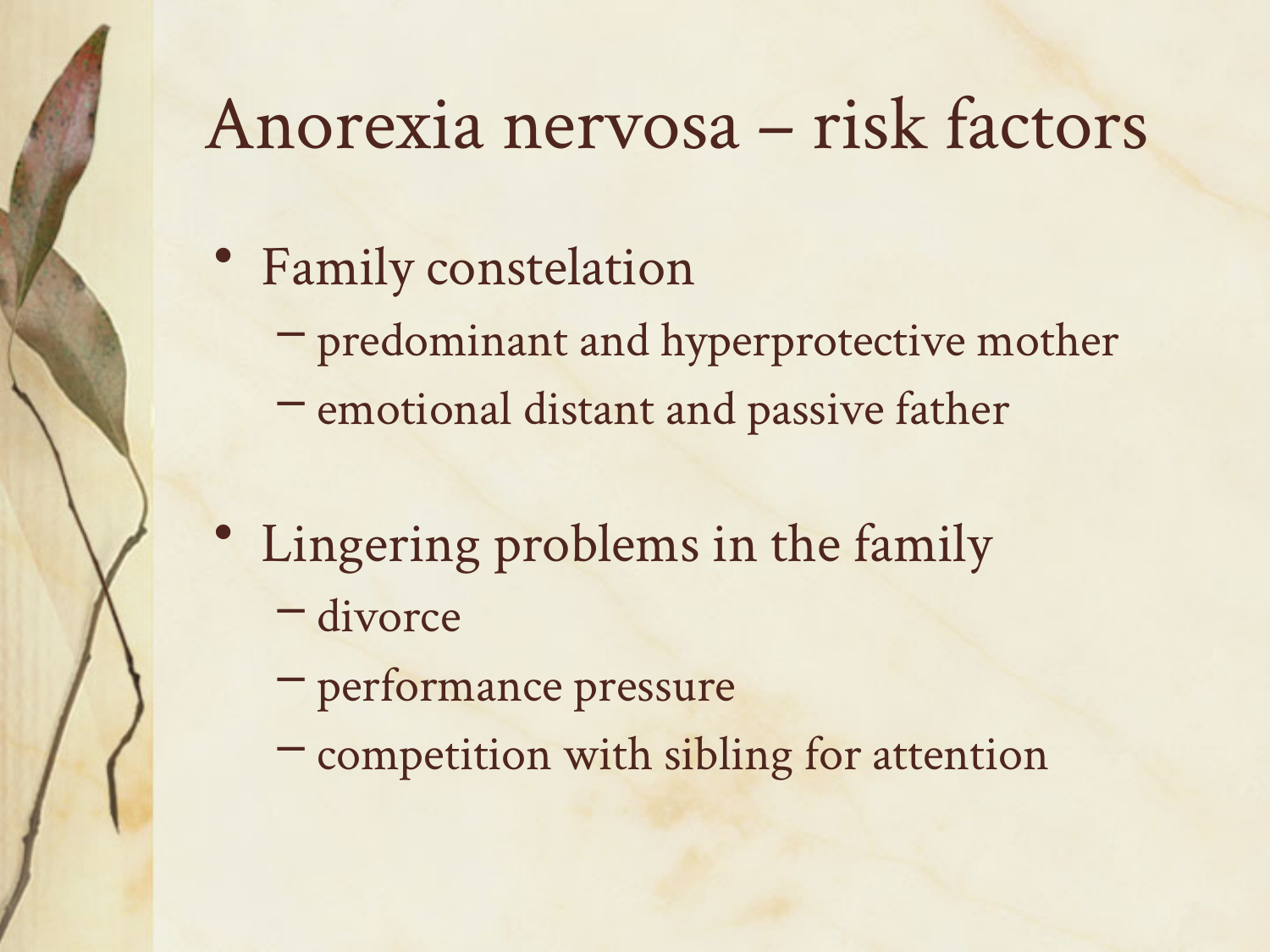

# Anorexia nervosa – risk factors
Family constelation
predominant and hyperprotective mother
emotional distant and passive father
Lingering problems in the family
divorce
performance pressure
competition with sibling for attention